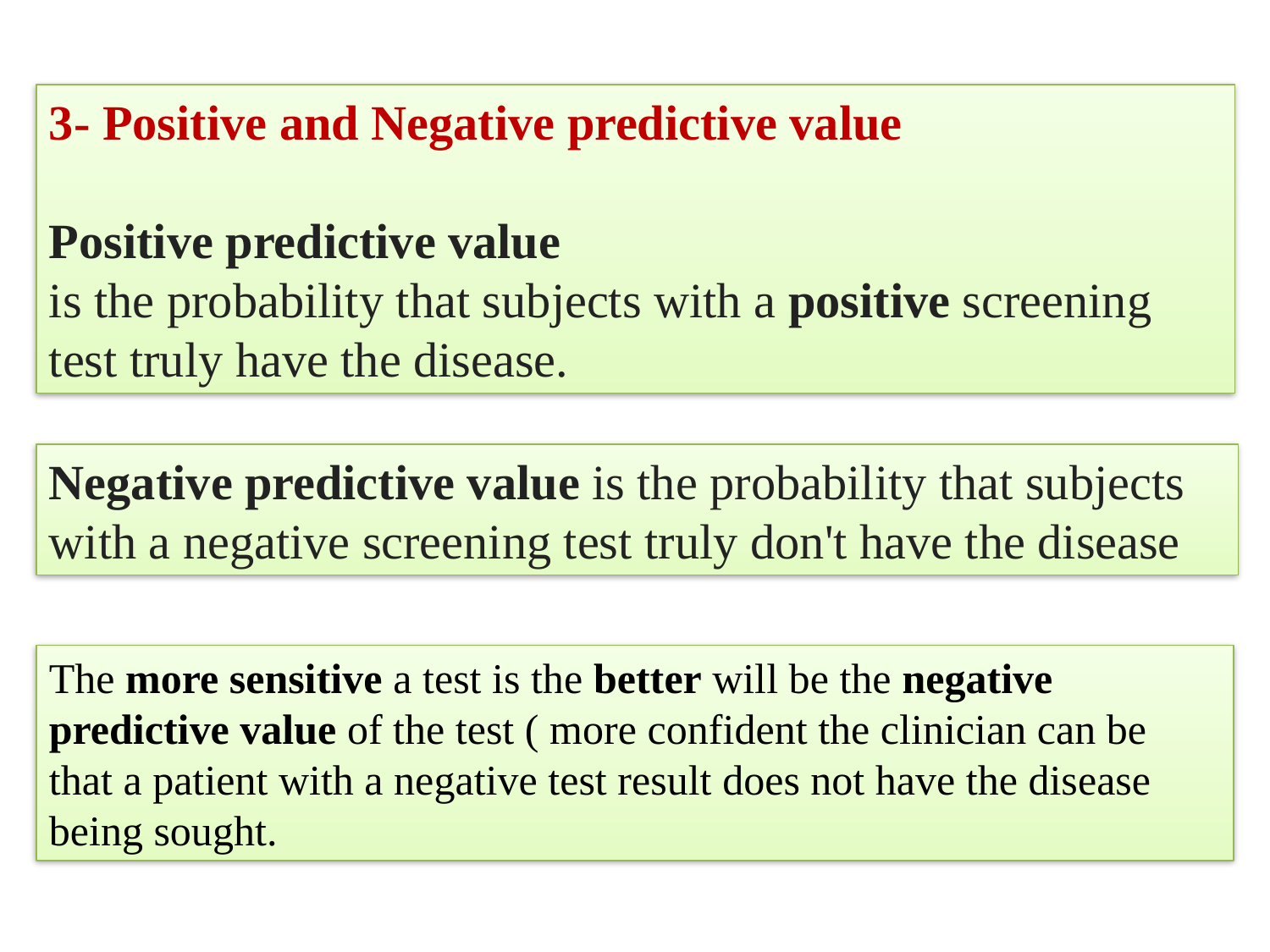

3- Positive and Negative predictive value

Positive predictive value
is the probability that subjects with a positive screening test truly have the disease.
Negative predictive value is the probability that subjects with a negative screening test truly don't have the disease
The more sensitive a test is the better will be the negative predictive value of the test ( more confident the clinician can be that a patient with a negative test result does not have the disease being sought.